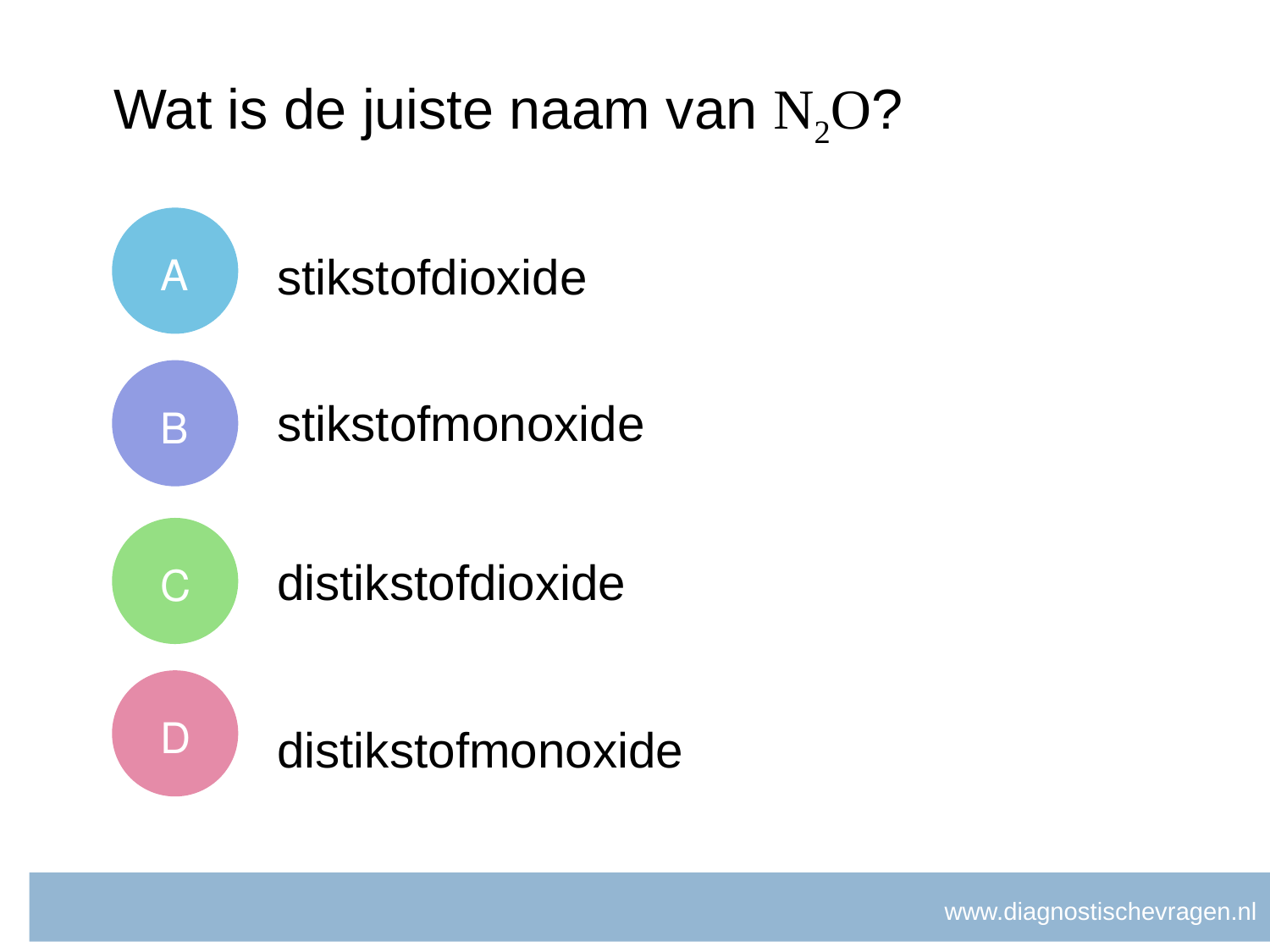

# Wat is de juiste naam van N2O?

A
stikstofdioxide

B
stikstofmonoxide

C
distikstofdioxide

D
distikstofmonoxide

www.diagnostischevragen.nl